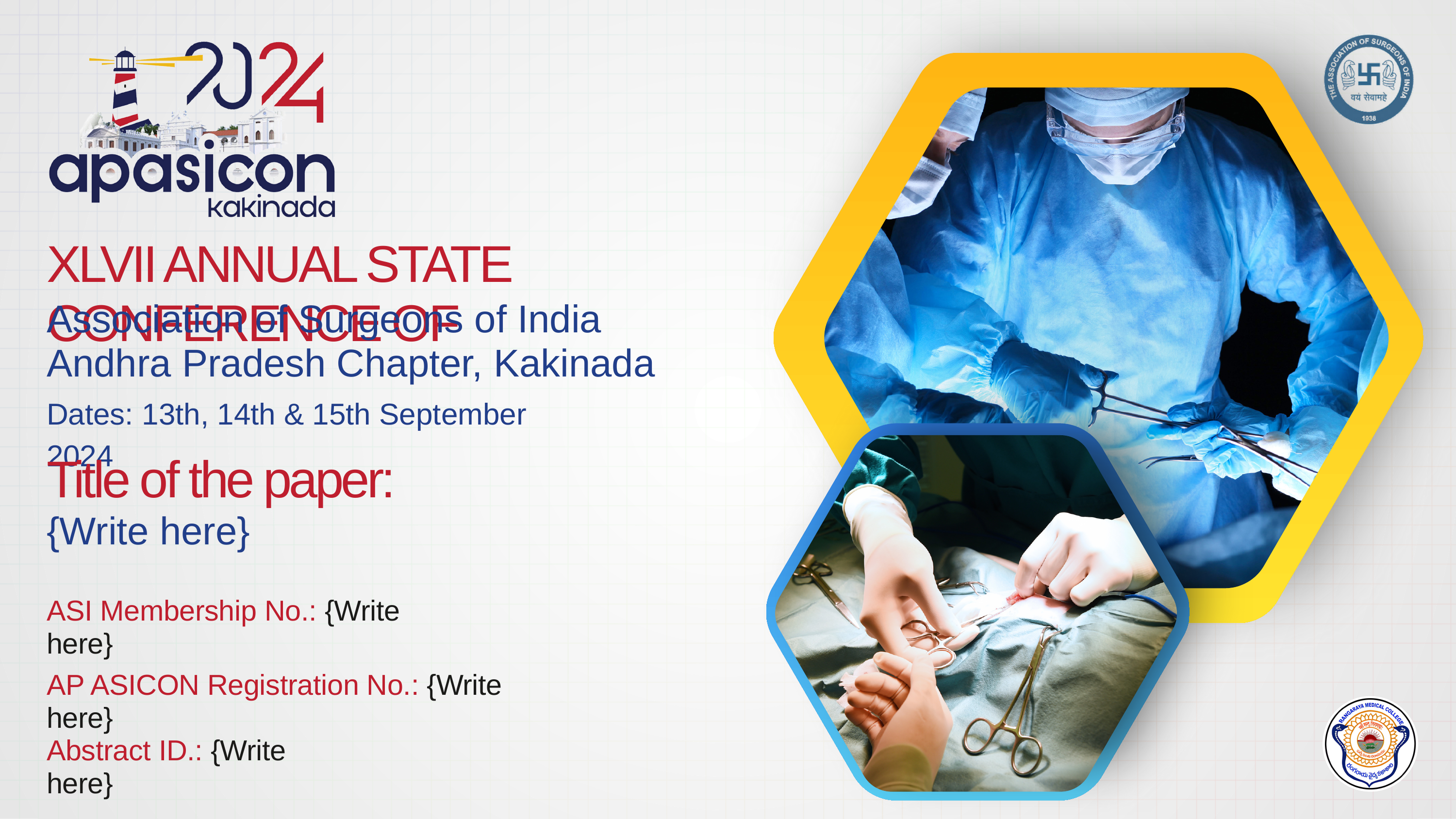

XLVII ANNUAL STATE CONFERENCE OF
Association of Surgeons of India
Andhra Pradesh Chapter, Kakinada

Dates: 13th, 14th & 15th September 2024

Title of the paper:
{Write here}
ASI Membership No.: {Write here}
AP ASICON Registration No.: {Write here}

Abstract ID.: {Write here}